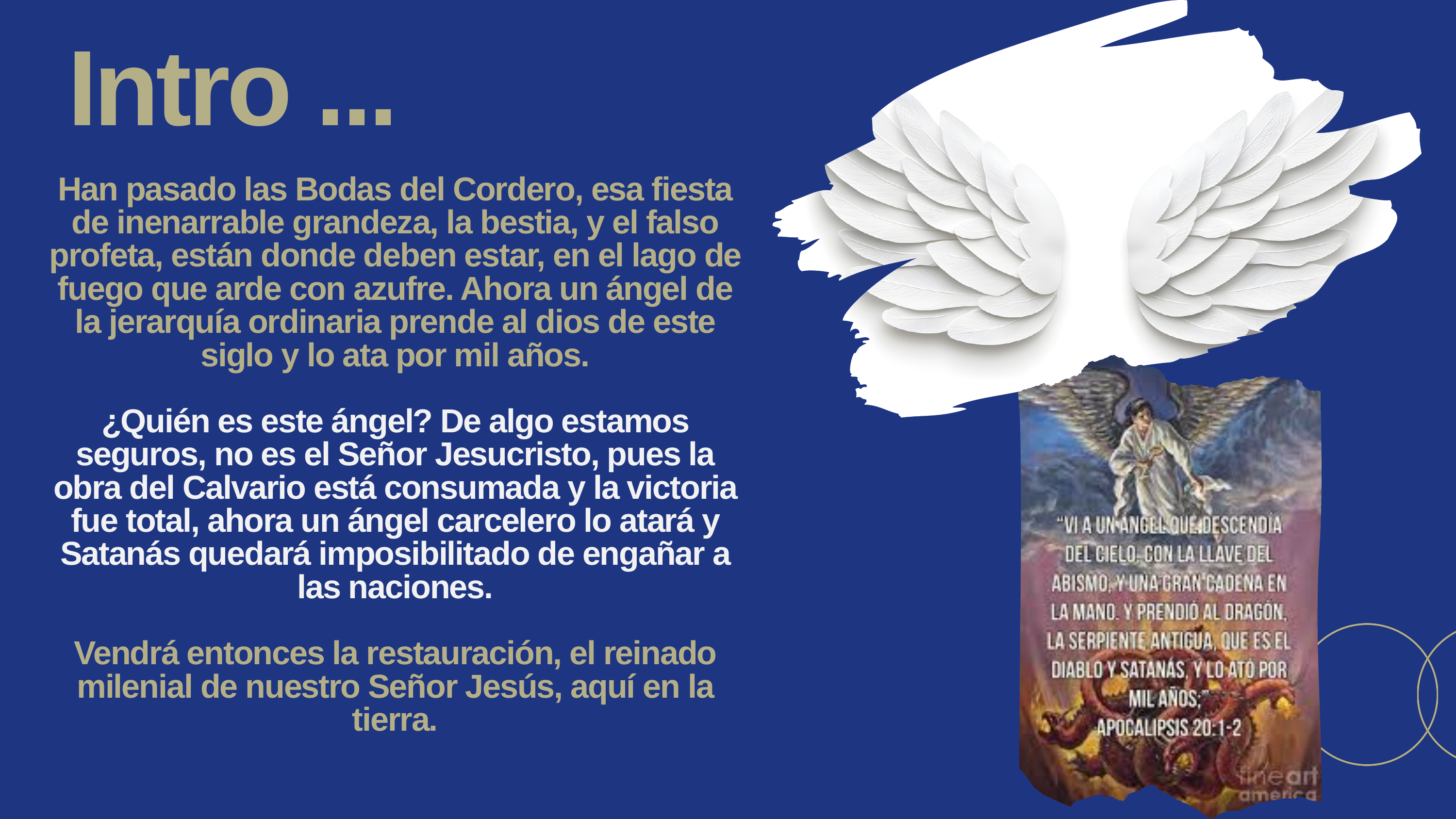

Intro ...

Han pasado las Bodas del Cordero, esa fiesta de inenarrable grandeza, la bestia, y el falso profeta, están donde deben estar, en el lago de fuego que arde con azufre. Ahora un ángel de la jerarquía ordinaria prende al dios de este siglo y lo ata por mil años.

¿Quién es este ángel? De algo estamos seguros, no es el Señor Jesucristo, pues la obra del Calvario está consumada y la victoria fue total, ahora un ángel carcelero lo atará y Satanás quedará imposibilitado de engañar a las naciones.

Vendrá entonces la restauración, el reinado milenial de nuestro Señor Jesús, aquí en la tierra.